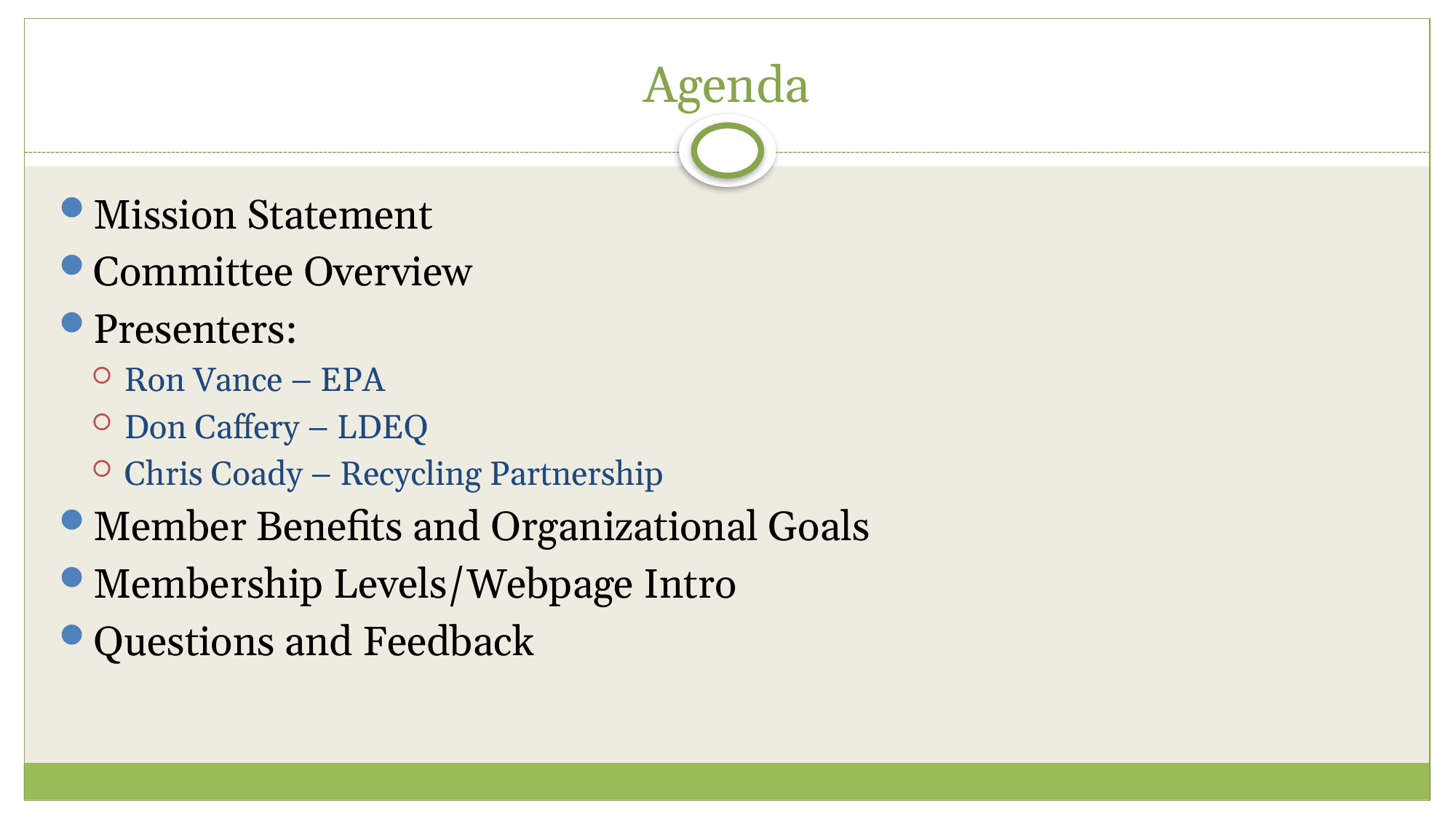

# Agenda
Mission Statement
Committee Overview
Presenters:
Ron Vance – EPA
Don Caffery – LDEQ
Chris Coady – Recycling Partnership
Member Benefits and Organizational Goals
Membership Levels/Webpage Intro
Questions and Feedback